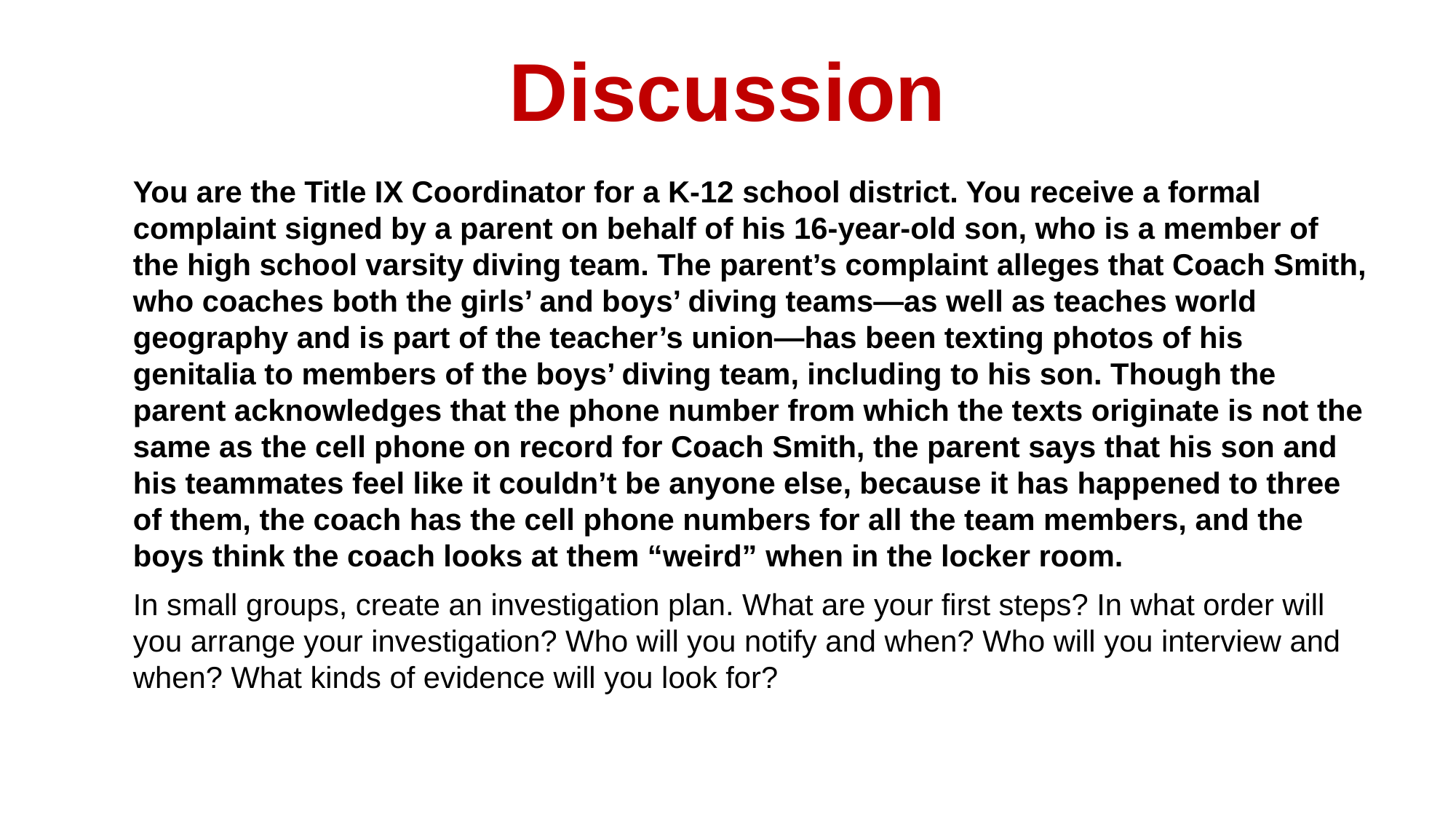

# Discussion
You are the Title IX Coordinator for a K-12 school district. You receive a formal complaint signed by a parent on behalf of his 16-year-old son, who is a member of the high school varsity diving team. The parent’s complaint alleges that Coach Smith, who coaches both the girls’ and boys’ diving teams—as well as teaches world geography and is part of the teacher’s union—has been texting photos of his genitalia to members of the boys’ diving team, including to his son. Though the parent acknowledges that the phone number from which the texts originate is not the same as the cell phone on record for Coach Smith, the parent says that his son and his teammates feel like it couldn’t be anyone else, because it has happened to three of them, the coach has the cell phone numbers for all the team members, and the boys think the coach looks at them “weird” when in the locker room.
In small groups, create an investigation plan. What are your first steps? In what order will you arrange your investigation? Who will you notify and when? Who will you interview and when? What kinds of evidence will you look for?